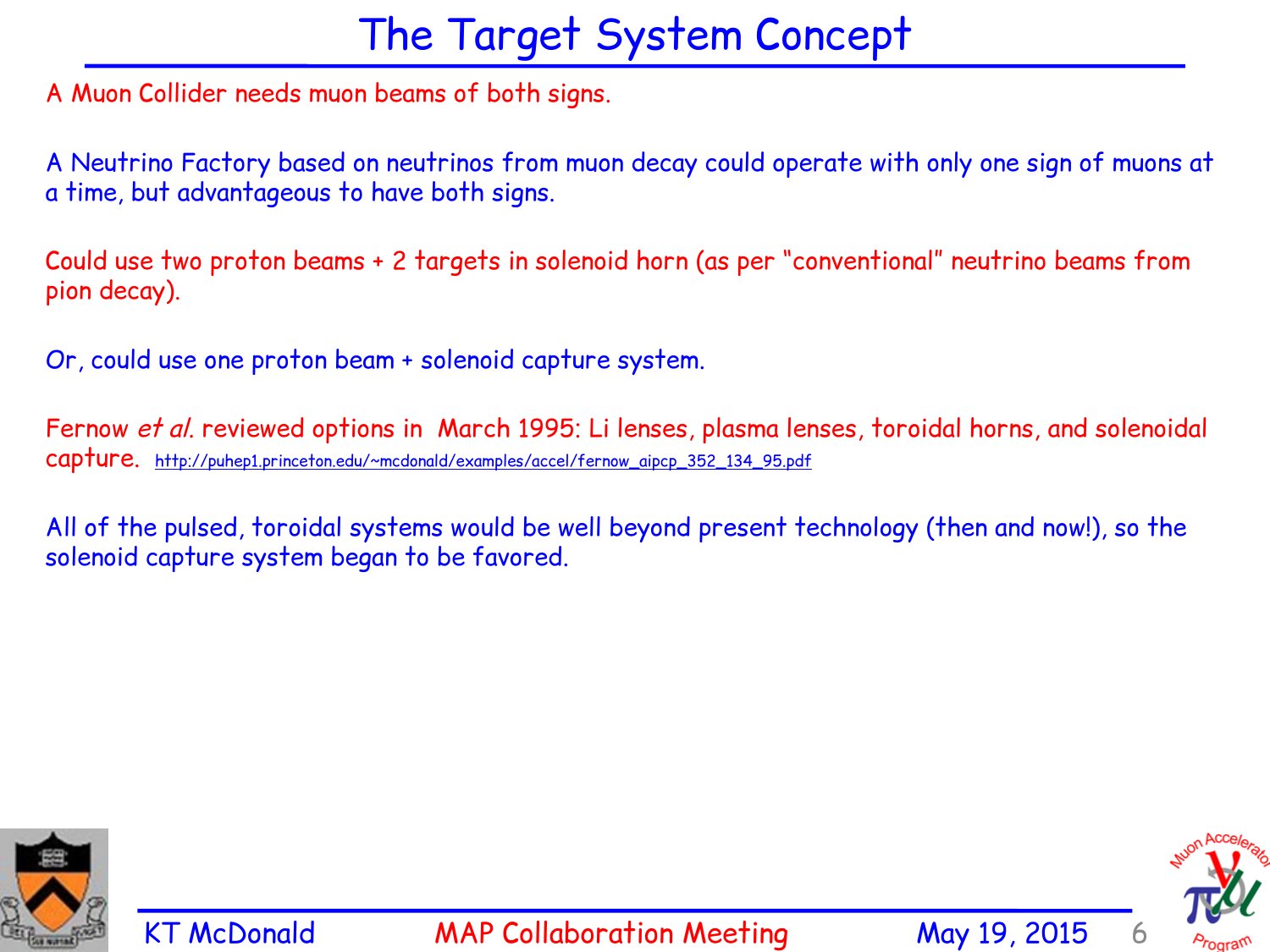

The Target System Concept
A Muon Collider needs muon beams of both signs.

A Neutrino Factory based on neutrinos from muon decay could operate with only one sign of muons at a time, but advantageous to have both signs.

Could use two proton beams + 2 targets in solenoid horn (as per “conventional” neutrino beams from pion decay).

Or, could use one proton beam + solenoid capture system.

Fernow et al. reviewed options in  March 1995: Li lenses, plasma lenses, toroidal horns, and solenoidal capture.  http://puhep1.princeton.edu/~mcdonald/examples/accel/fernow_aipcp_352_134_95.pdf

All of the pulsed, toroidal systems would be well beyond present technology (then and now!), so the solenoid capture system began to be favored.